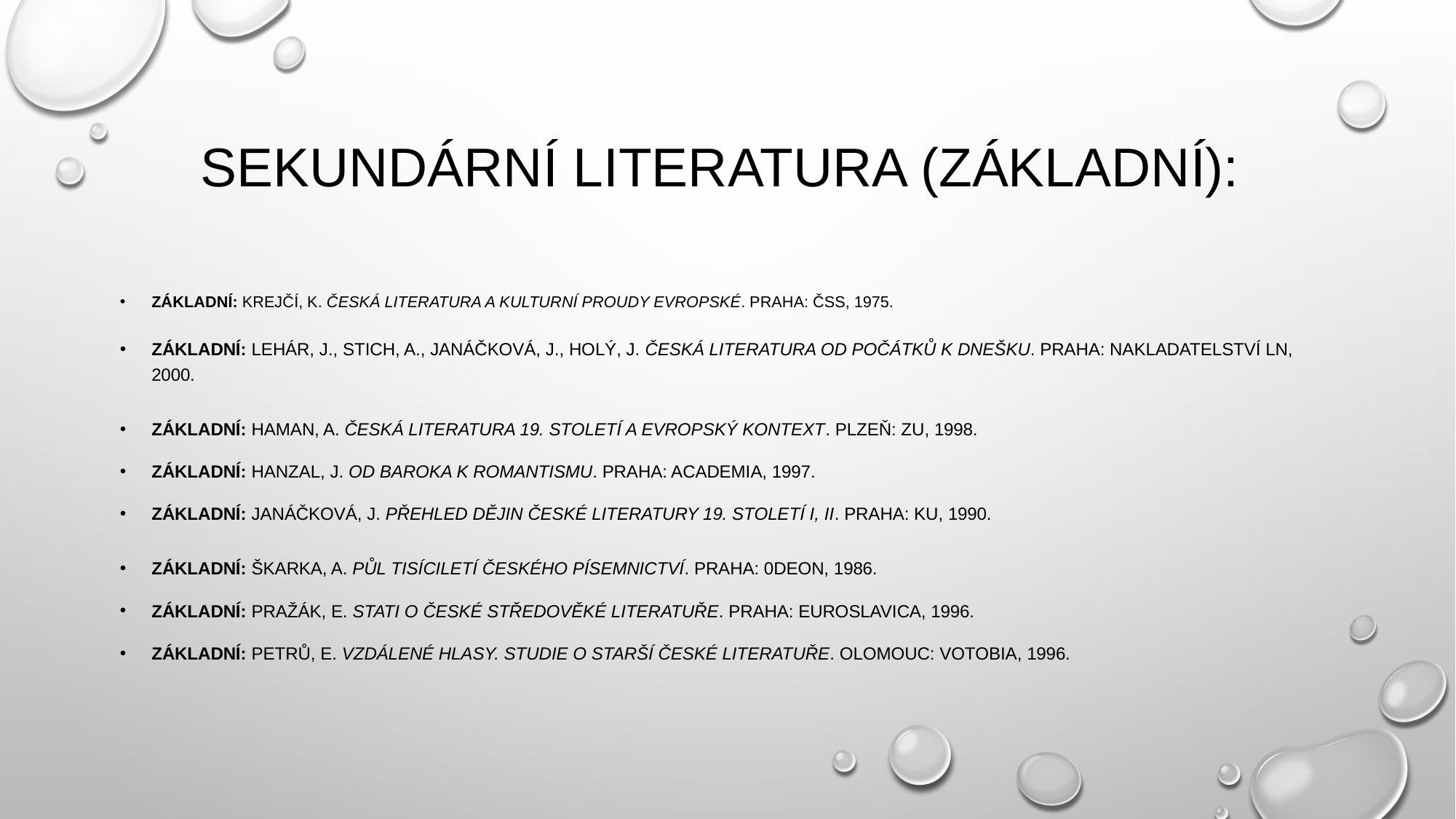

# Sekundární literatura (základní):
Základní: Krejčí, K. Česká literatura a kulturní proudy evropské. Praha: ČSS, 1975.
Základní: Lehár, J., Stich, A., Janáčková, J., Holý, J. Česká literatura od počátků k dnešku. Praha: Nakladatelství LN, 2000.
Základní: Haman, A. Česká literatura 19. století a evropský kontext. Plzeň: ZU, 1998.
Základní: Hanzal, J. Od baroka k romantismu. Praha: Academia, 1997.
Základní: Janáčková, J. Přehled dějin české literatury 19. století I, II. Praha: KU, 1990.
Základní: Škarka, A. Půl tisíciletí českého písemnictví. Praha: 0deon, 1986.
Základní: Pražák, E. Stati o české středověké literatuře. Praha: Euroslavica, 1996.
Základní: Petrů, E. Vzdálené hlasy. Studie o starší české literatuře. Olomouc: Votobia, 1996.